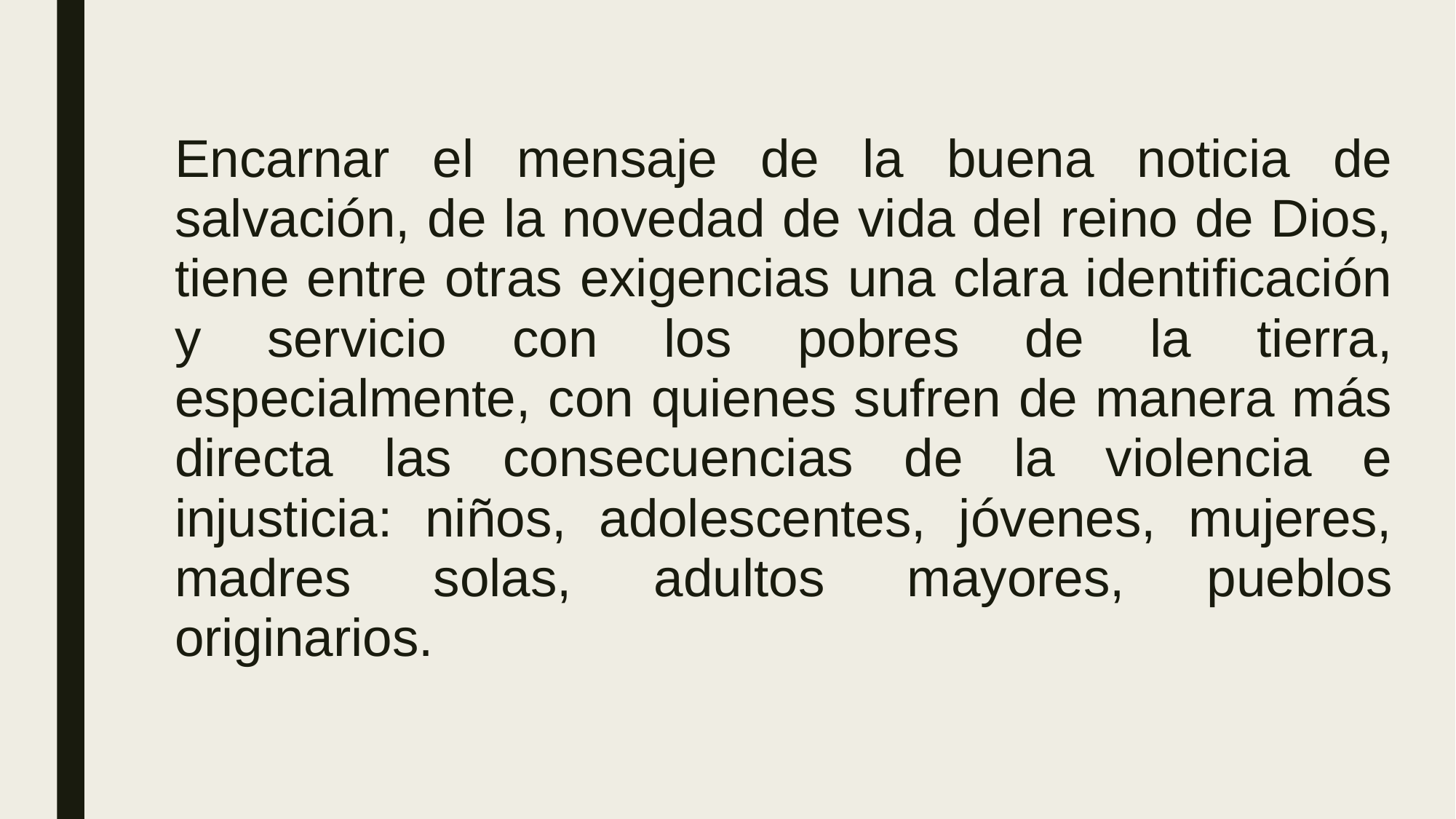

Encarnar el mensaje de la buena noticia de salvación, de la novedad de vida del reino de Dios, tiene entre otras exigencias una clara identificación y servicio con los pobres de la tierra, especialmente, con quienes sufren de manera más directa las consecuencias de la violencia e injusticia: niños, adolescentes, jóvenes, mujeres, madres solas, adultos mayores, pueblos originarios.